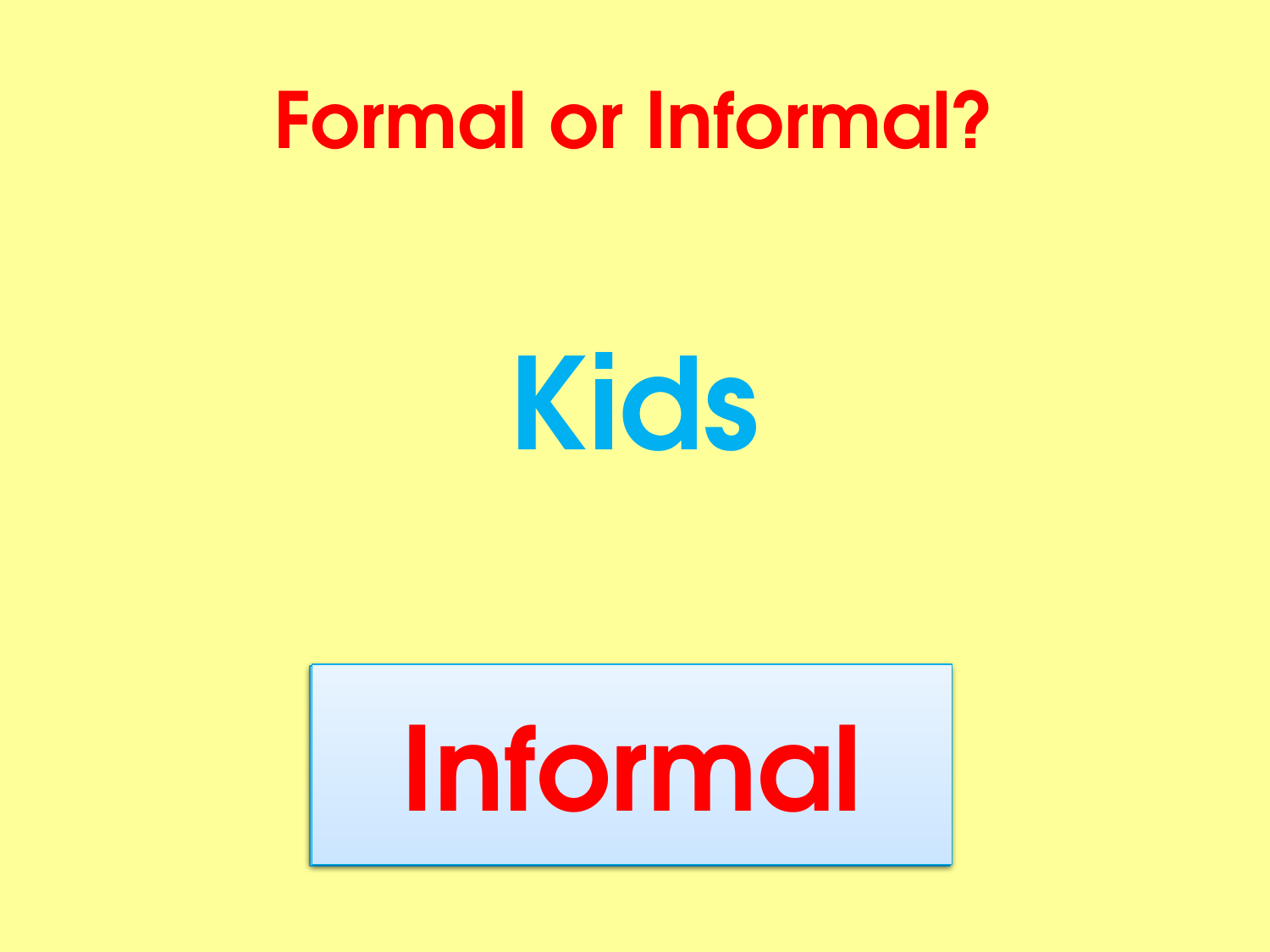

# Formal or Informal?
Kids
Informal
?